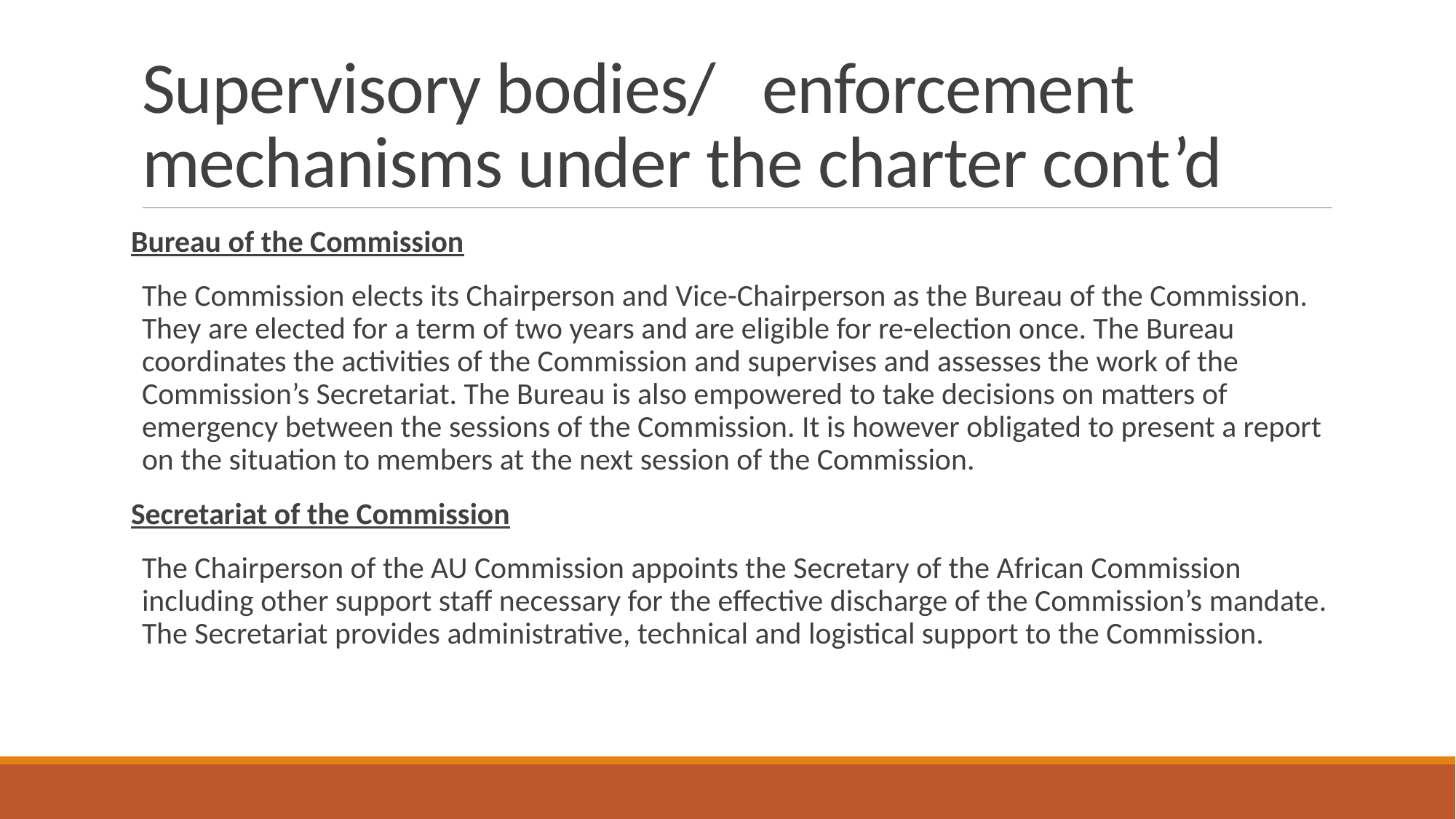

# Supervisory bodies/   enforcement mechanisms under the charter cont’d
Bureau of the Commission
The Commission elects its Chairperson and Vice-Chairperson as the Bureau of the Commission. They are elected for a term of two years and are eligible for re-election once. The Bureau coordinates the activities of the Commission and supervises and assesses the work of the Commission’s Secretariat. The Bureau is also empowered to take decisions on matters of emergency between the sessions of the Commission. It is however obligated to present a report on the situation to members at the next session of the Commission.
Secretariat of the Commission
The Chairperson of the AU Commission appoints the Secretary of the African Commission including other support staff necessary for the effective discharge of the Commission’s mandate. The Secretariat provides administrative, technical and logistical support to the Commission.